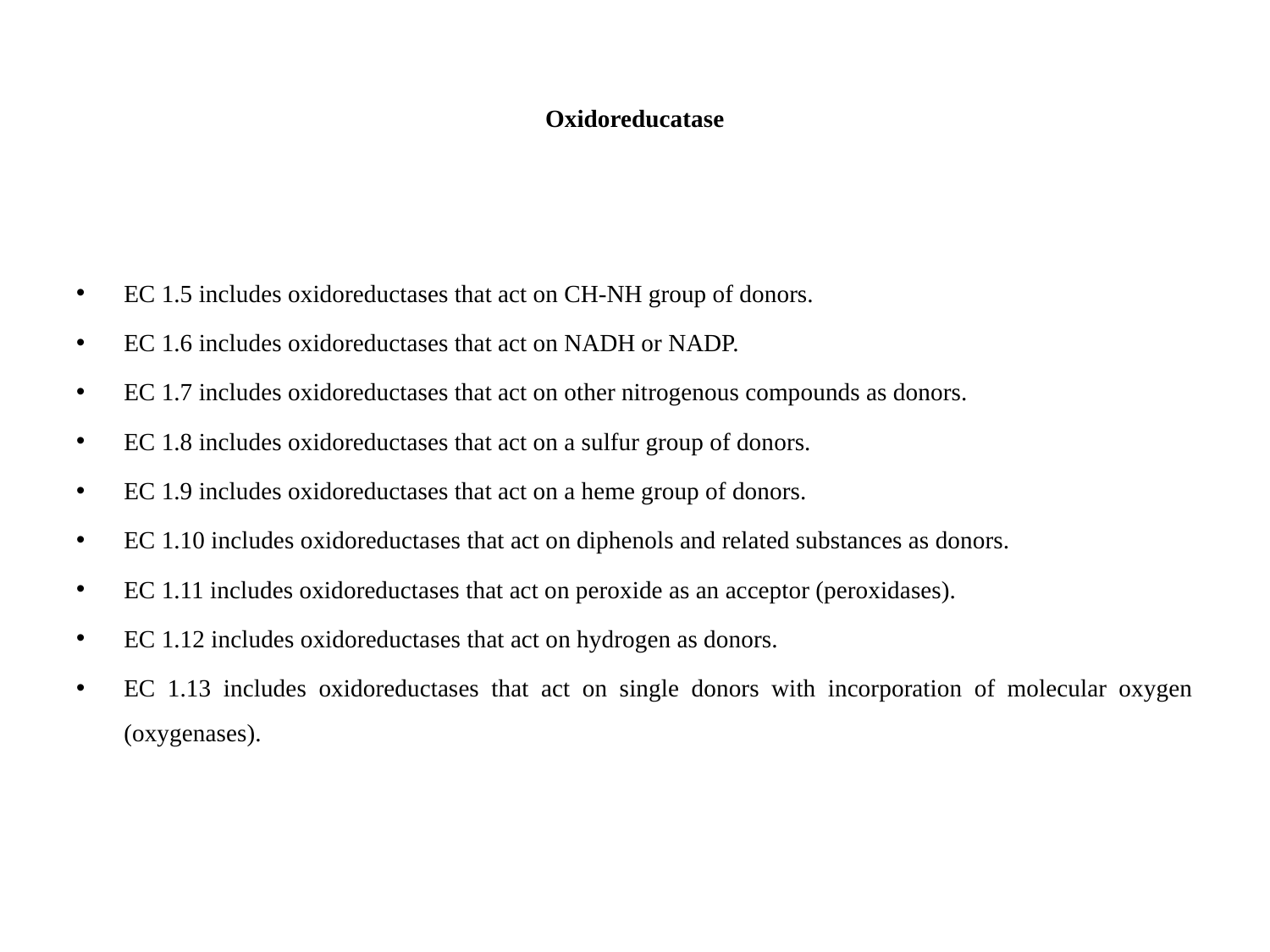

# Oxidoreducatase

EC 1.5 includes oxidoreductases that act on CH-NH group of donors.
EC 1.6 includes oxidoreductases that act on NADH or NADP.
EC 1.7 includes oxidoreductases that act on other nitrogenous compounds as donors.
EC 1.8 includes oxidoreductases that act on a sulfur group of donors.
EC 1.9 includes oxidoreductases that act on a heme group of donors.
EC 1.10 includes oxidoreductases that act on diphenols and related substances as donors.
EC 1.11 includes oxidoreductases that act on peroxide as an acceptor (peroxidases).
EC 1.12 includes oxidoreductases that act on hydrogen as donors.
EC 1.13 includes oxidoreductases that act on single donors with incorporation of molecular oxygen (oxygenases).